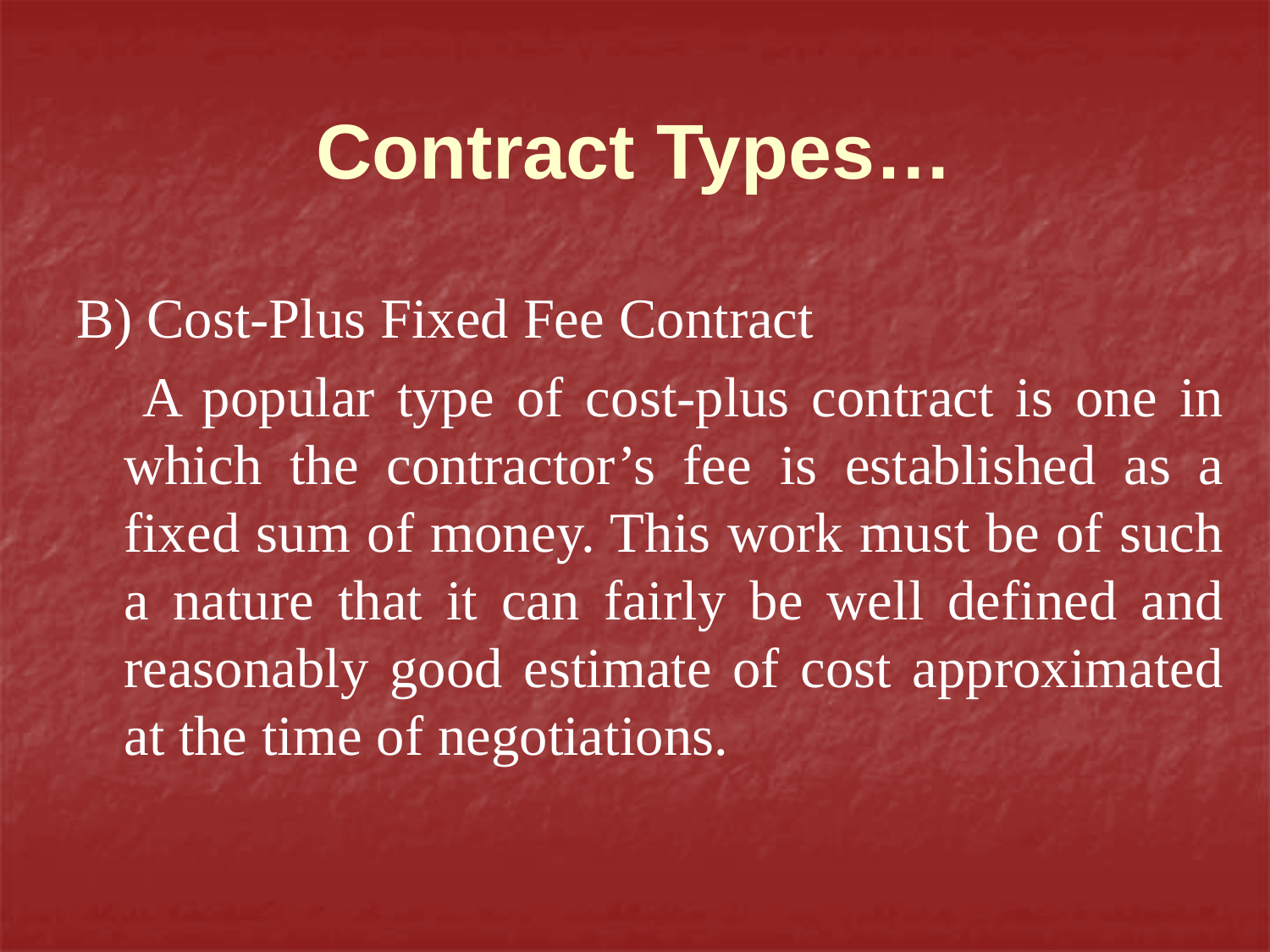

# Contract Types…
B) Cost-Plus Fixed Fee Contract
   A popular type of cost-plus contract is one in which the contractor’s fee is established as a fixed sum of money. This work must be of such a nature that it can fairly be well defined and reasonably good estimate of cost approximated at the time of negotiations.